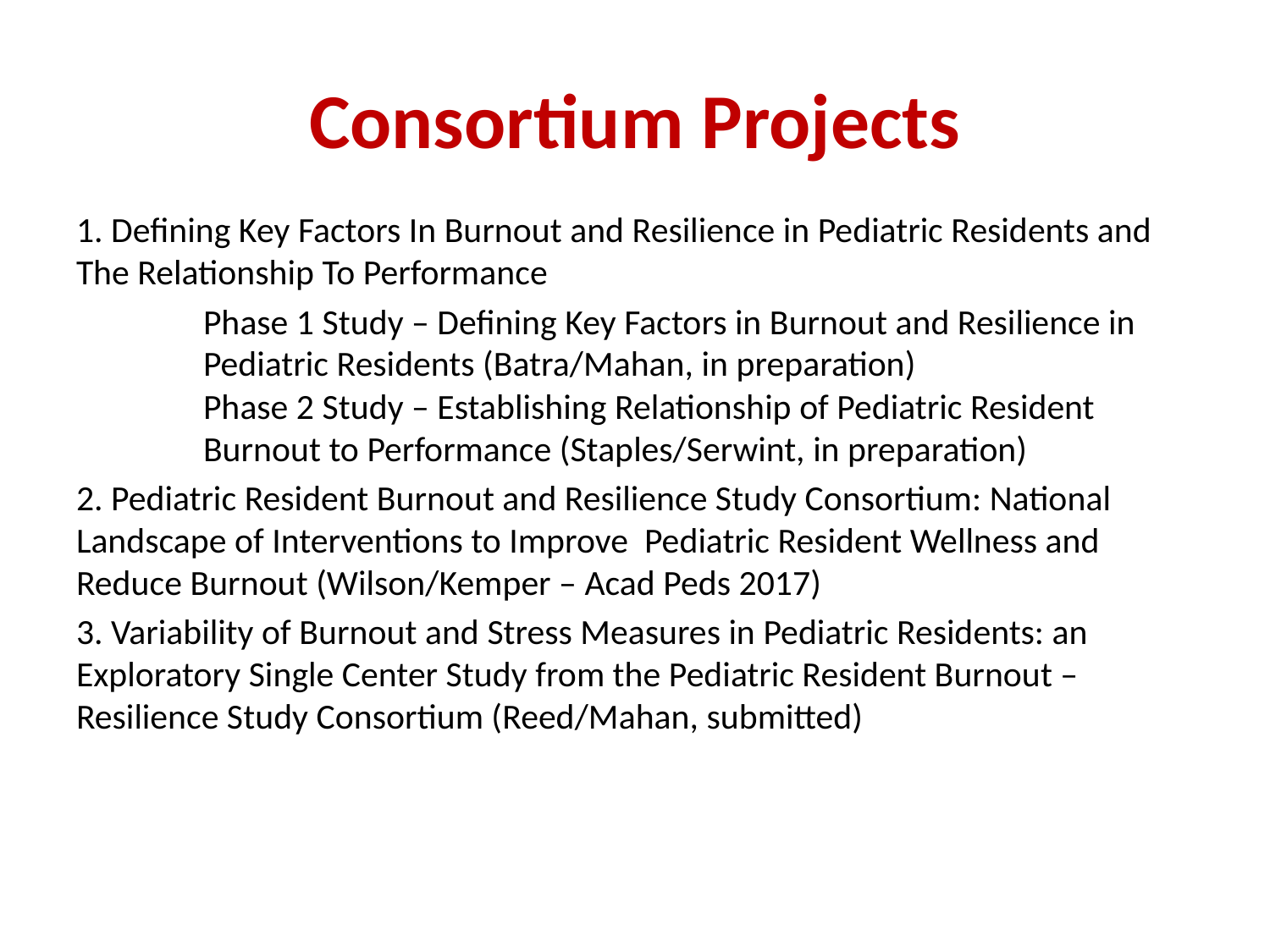

# Consortium Projects
1. Defining Key Factors In Burnout and Resilience in Pediatric Residents and The Relationship To Performance
	Phase 1 Study – Defining Key Factors in Burnout and Resilience in 	Pediatric Residents (Batra/Mahan, in preparation)
	Phase 2 Study – Establishing Relationship of Pediatric Resident 	Burnout to Performance (Staples/Serwint, in preparation)
2. Pediatric Resident Burnout and Resilience Study Consortium: National Landscape of Interventions to Improve  Pediatric Resident Wellness and Reduce Burnout (Wilson/Kemper – Acad Peds 2017)
3. Variability of Burnout and Stress Measures in Pediatric Residents: an Exploratory Single Center Study from the Pediatric Resident Burnout – Resilience Study Consortium (Reed/Mahan, submitted)